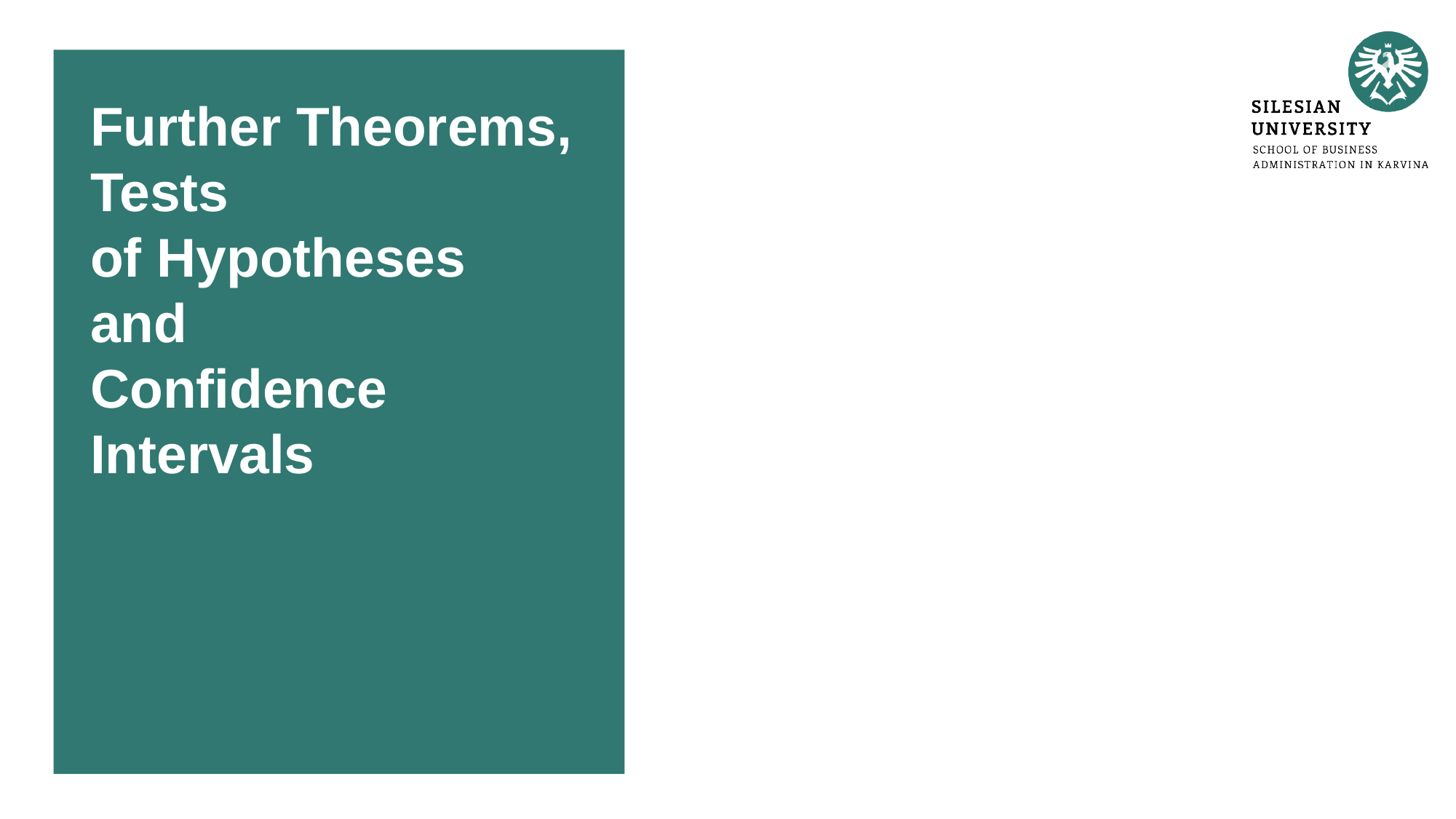

# Further Theorems, Tests of Hypotheses and Confidence Intervals